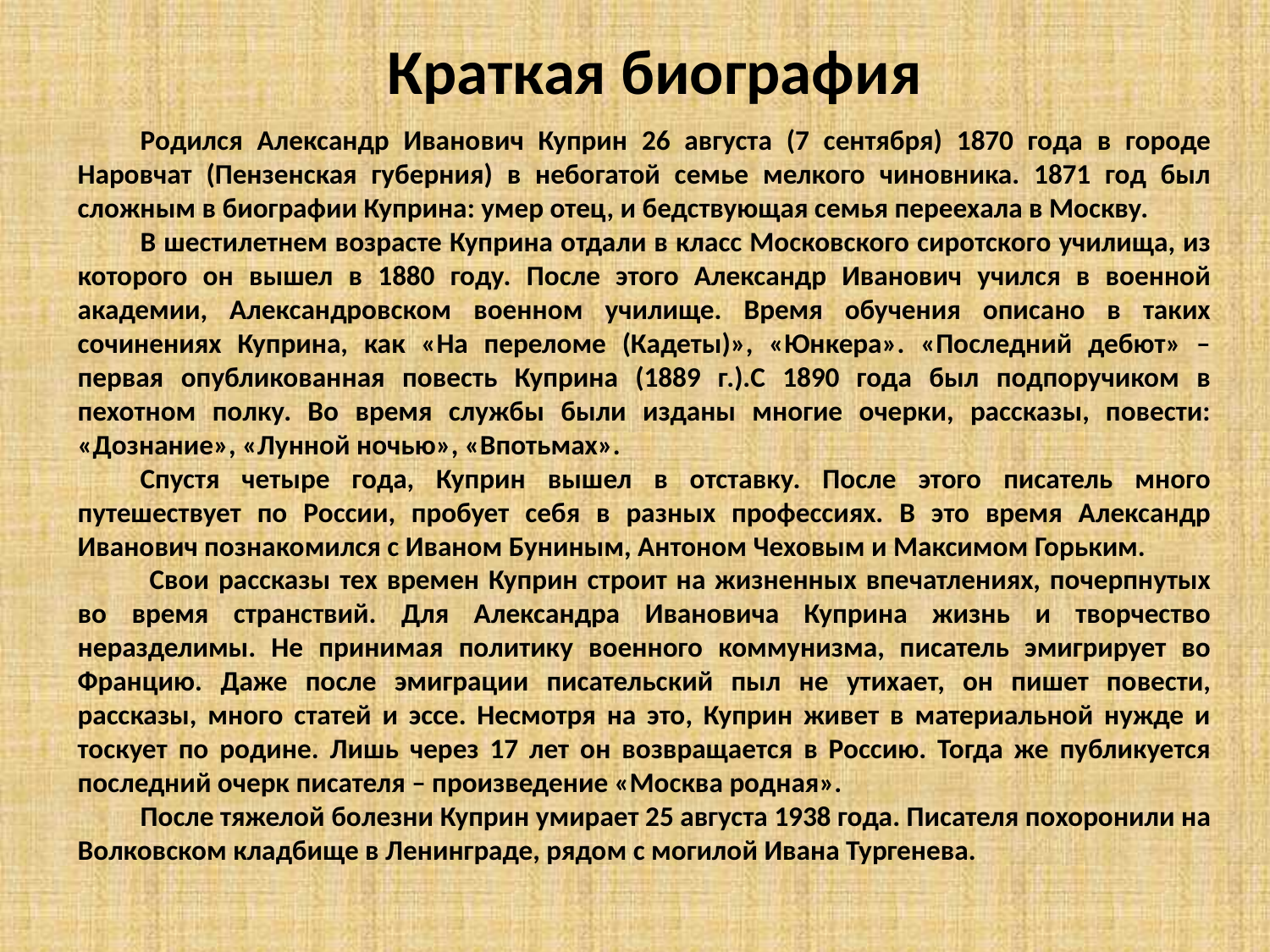

Краткая биография
Родился Александр Иванович Куприн 26 августа (7 сентября) 1870 года в городе Наровчат (Пензенская губерния) в небогатой семье мелкого чиновника. 1871 год был сложным в биографии Куприна: умер отец, и бедствующая семья переехала в Москву.
В шестилетнем возрасте Куприна отдали в класс Московского сиротского училища, из которого он вышел в 1880 году. После этого Александр Иванович учился в военной академии, Александровском военном училище. Время обучения описано в таких сочинениях Куприна, как «На переломе (Кадеты)», «Юнкера». «Последний дебют» – первая опубликованная повесть Куприна (1889 г.).С 1890 года был подпоручиком в пехотном полку. Во время службы были изданы многие очерки, рассказы, повести: «Дознание», «Лунной ночью», «Впотьмах».
Спустя четыре года, Куприн вышел в отставку. После этого писатель много путешествует по России, пробует себя в разных профессиях. В это время Александр Иванович познакомился с Иваном Буниным, Антоном Чеховым и Максимом Горьким.
 Свои рассказы тех времен Куприн строит на жизненных впечатлениях, почерпнутых во время странствий. Для Александра Ивановича Куприна жизнь и творчество неразделимы. Не принимая политику военного коммунизма, писатель эмигрирует во Францию. Даже после эмиграции писательский пыл не утихает, он пишет повести, рассказы, много статей и эссе. Несмотря на это, Куприн живет в материальной нужде и тоскует по родине. Лишь через 17 лет он возвращается в Россию. Тогда же публикуется последний очерк писателя – произведение «Москва родная».
После тяжелой болезни Куприн умирает 25 августа 1938 года. Писателя похоронили на Волковском кладбище в Ленинграде, рядом с могилой Ивана Тургенева.